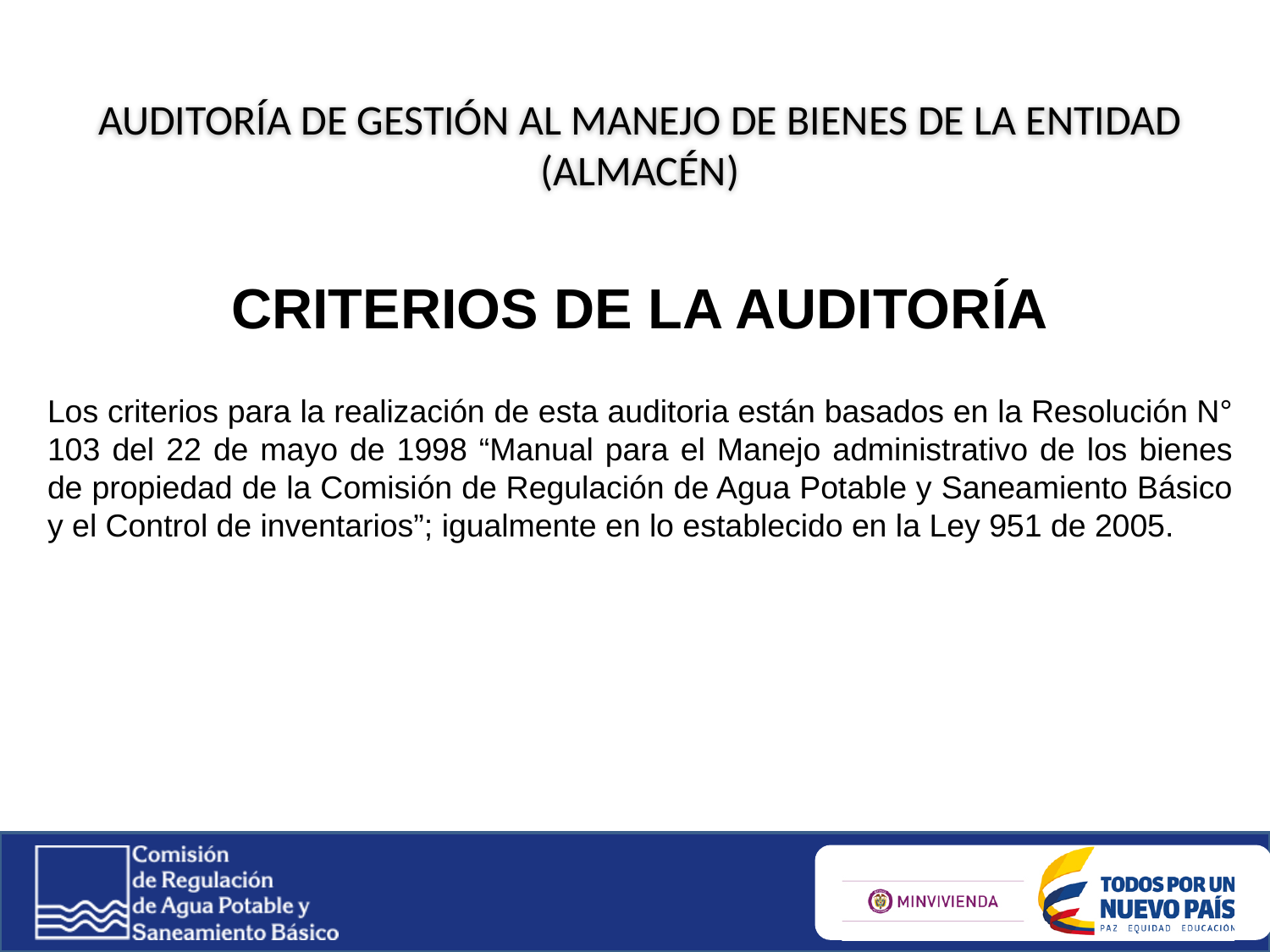

AUDITORÍA DE GESTIÓN AL MANEJO DE BIENES DE LA ENTIDAD (ALMACÉN)
CRITERIOS DE LA AUDITORÍA

Los criterios para la realización de esta auditoria están basados en la Resolución N° 103 del 22 de mayo de 1998 “Manual para el Manejo administrativo de los bienes de propiedad de la Comisión de Regulación de Agua Potable y Saneamiento Básico y el Control de inventarios”; igualmente en lo establecido en la Ley 951 de 2005.